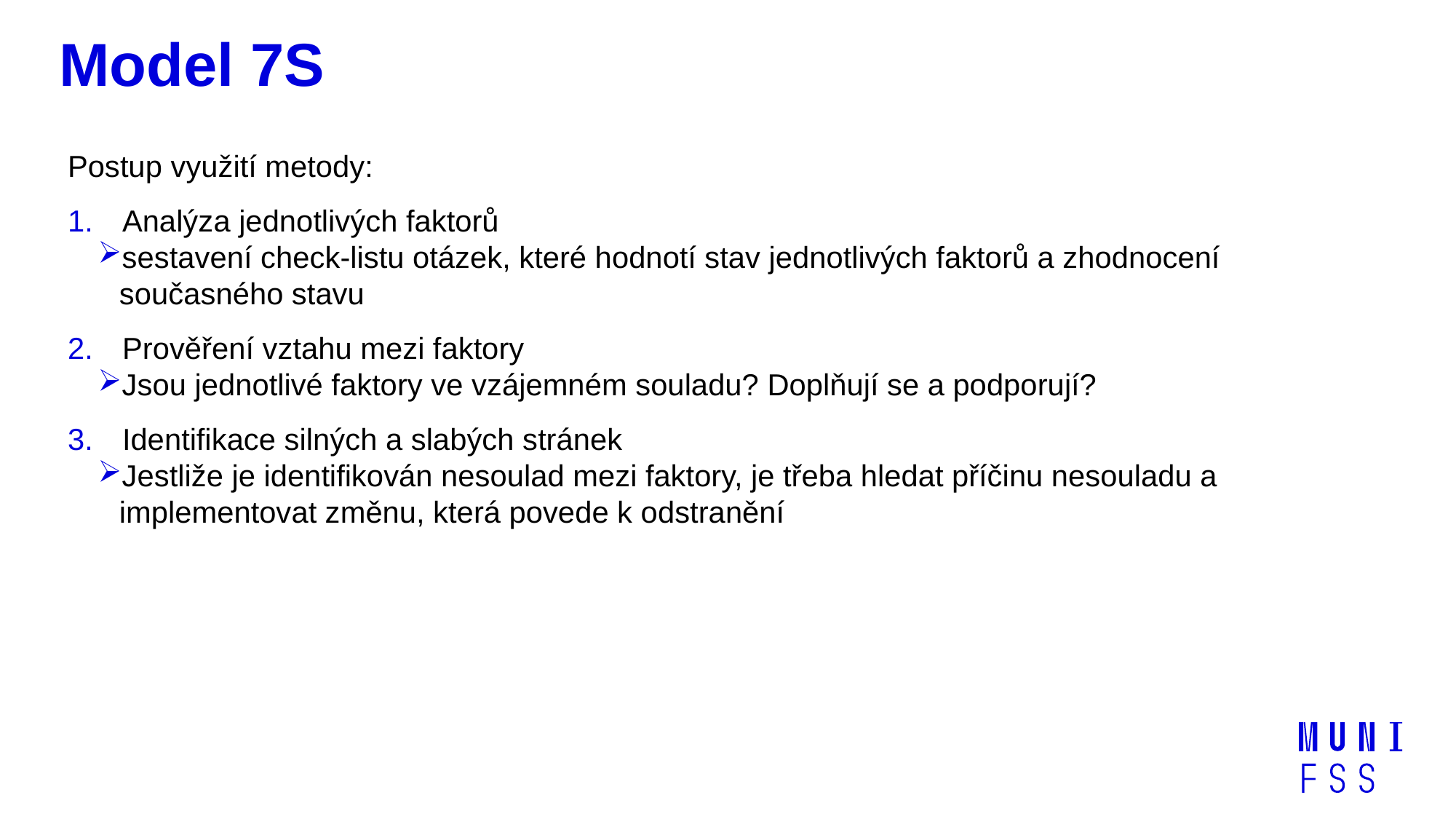

# Model 7S
Postup využití metody:
Analýza jednotlivých faktorů
sestavení check-listu otázek, které hodnotí stav jednotlivých faktorů a zhodnocení současného stavu
Prověření vztahu mezi faktory
Jsou jednotlivé faktory ve vzájemném souladu? Doplňují se a podporují?
Identifikace silných a slabých stránek
Jestliže je identifikován nesoulad mezi faktory, je třeba hledat příčinu nesouladu a implementovat změnu, která povede k odstranění